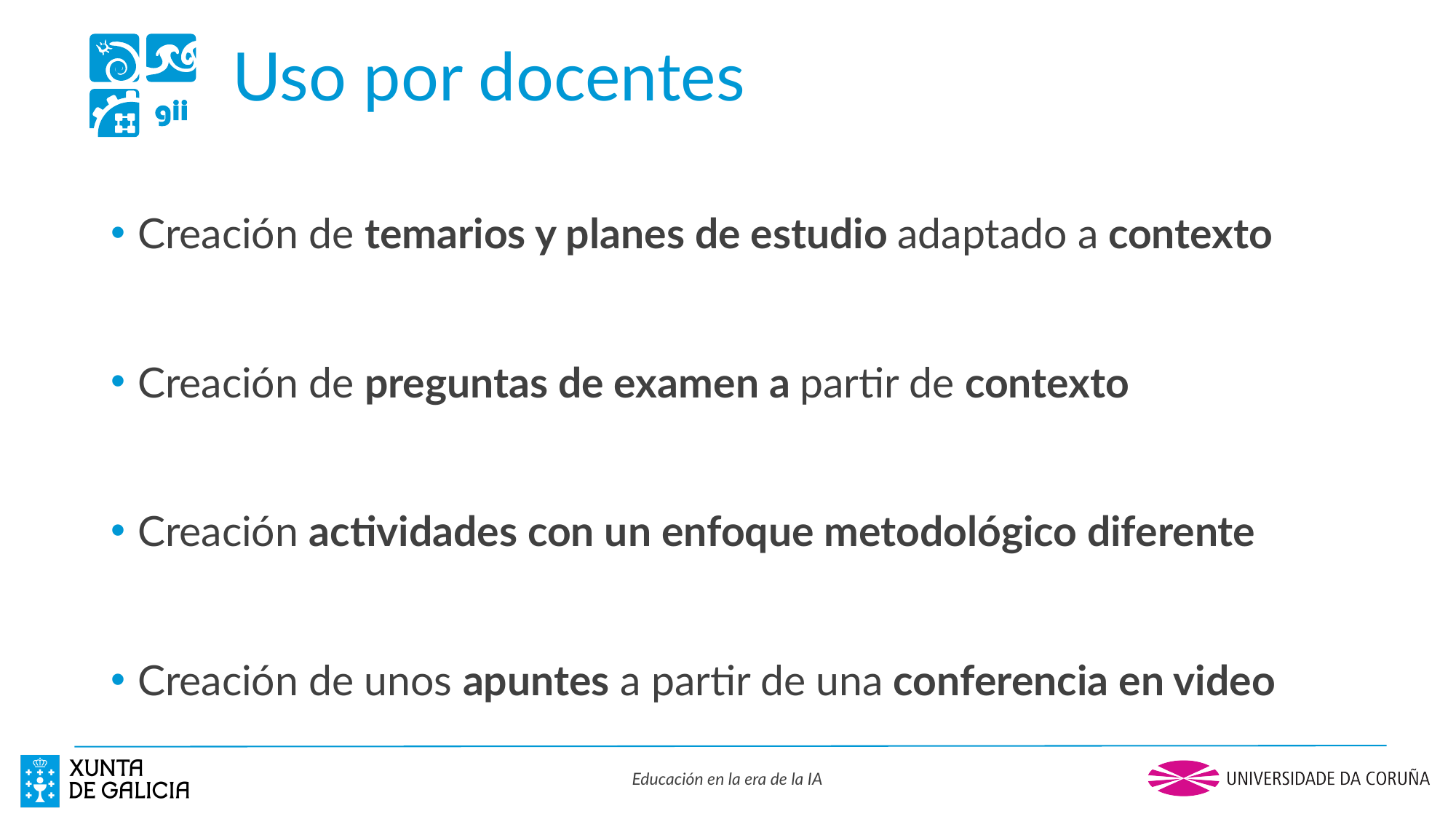

# Uso por docentes
Creación de temarios y planes de estudio adaptado a contexto

Creación de preguntas de examen a partir de contexto

Creación actividades con un enfoque metodológico diferente

Creación de unos apuntes a partir de una conferencia en video